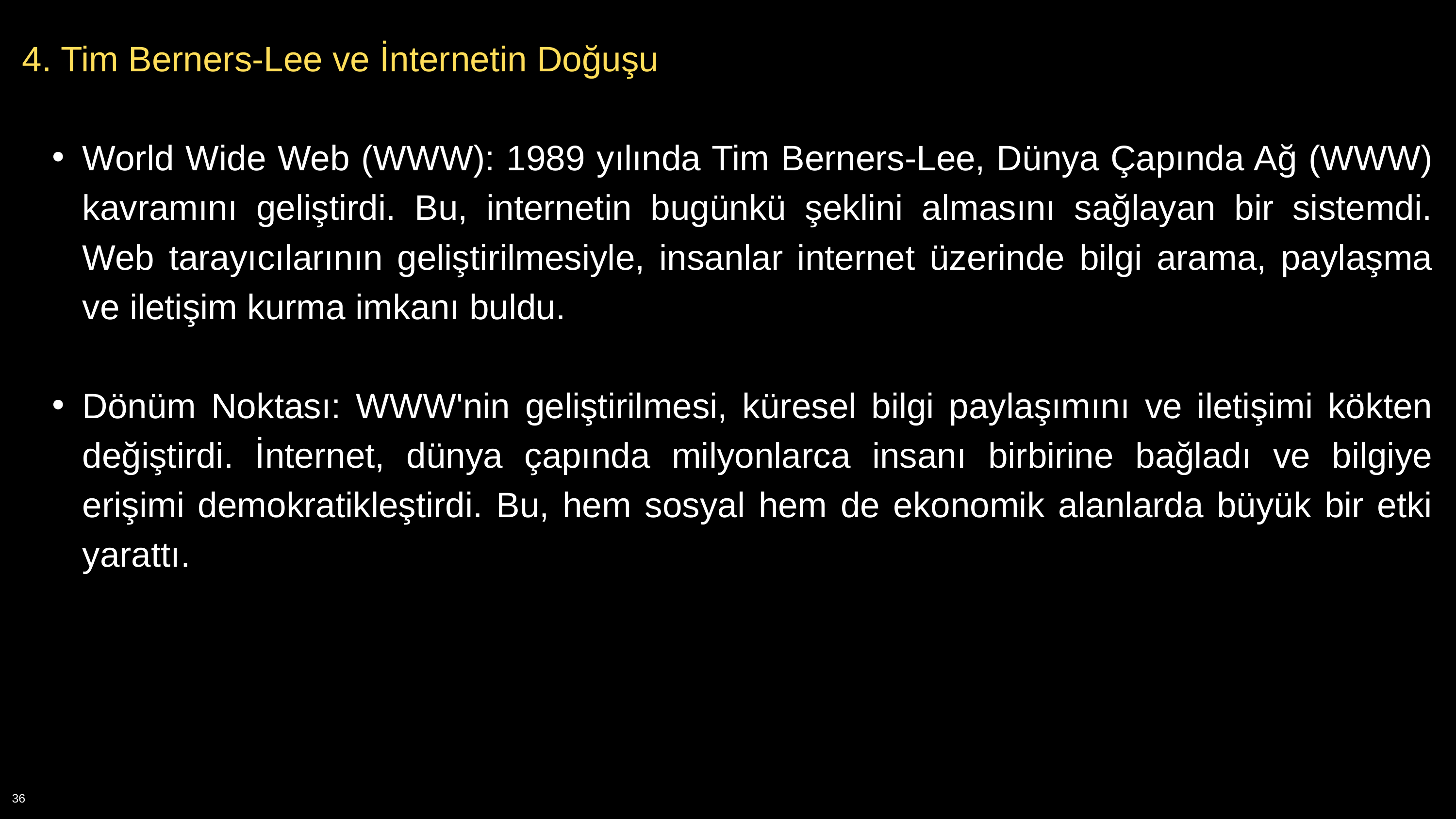

4. Tim Berners-Lee ve İnternetin Doğuşu

World Wide Web (WWW): 1989 yılında Tim Berners-Lee, Dünya Çapında Ağ (WWW) kavramını geliştirdi. Bu, internetin bugünkü şeklini almasını sağlayan bir sistemdi. Web tarayıcılarının geliştirilmesiyle, insanlar internet üzerinde bilgi arama, paylaşma ve iletişim kurma imkanı buldu.

Dönüm Noktası: WWW'nin geliştirilmesi, küresel bilgi paylaşımını ve iletişimi kökten değiştirdi. İnternet, dünya çapında milyonlarca insanı birbirine bağladı ve bilgiye erişimi demokratikleştirdi. Bu, hem sosyal hem de ekonomik alanlarda büyük bir etki yarattı.

36